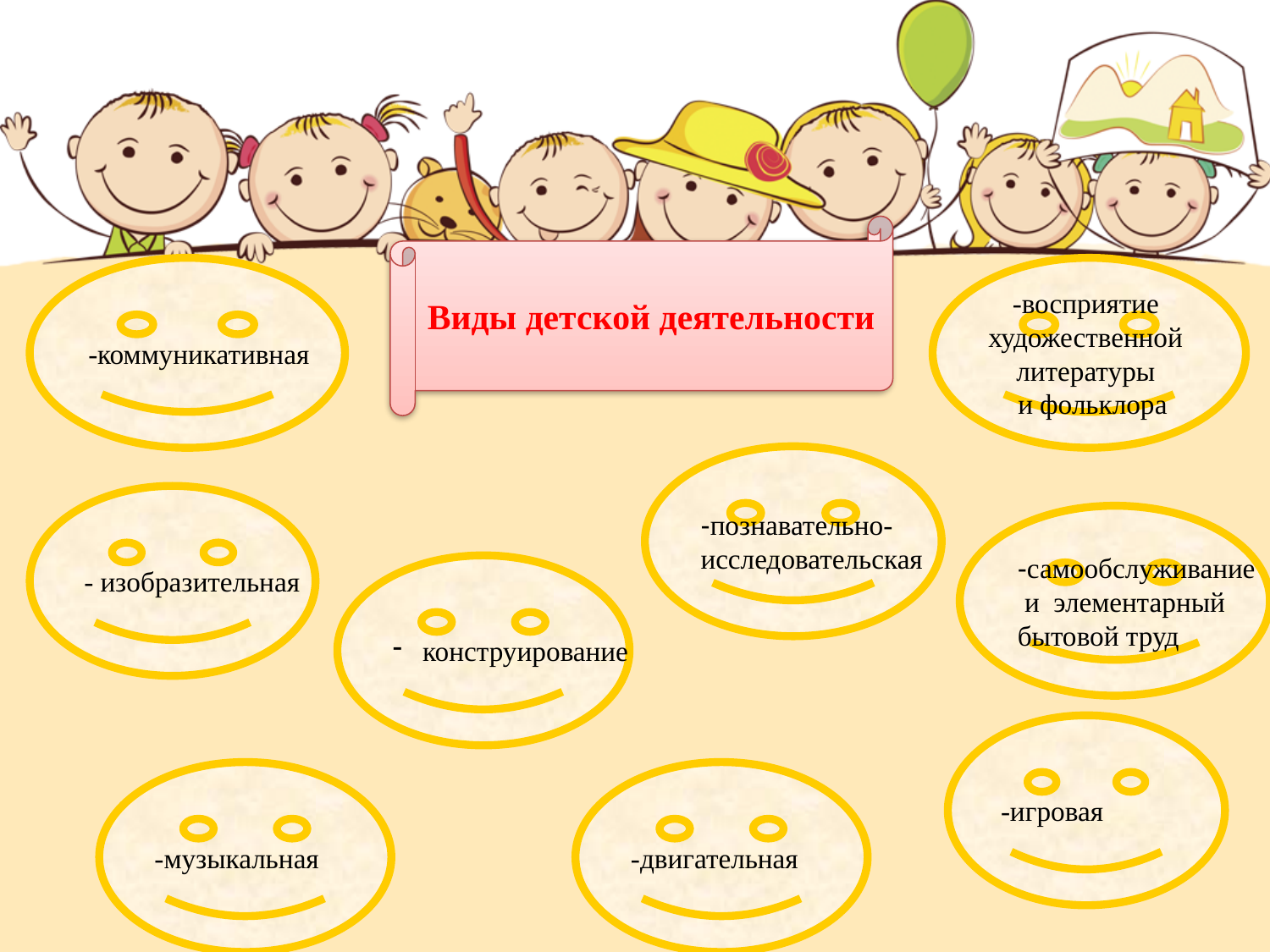

Виды детской деятельности
-коммуникативная
-восприятие
художественной
литературы
 и фольклора
-познавательно-
исследовательская
- изобразительная
-самообслуживание
 и  элементарный
бытовой труд
конструирование
-игровая
-музыкальная
-двигательная